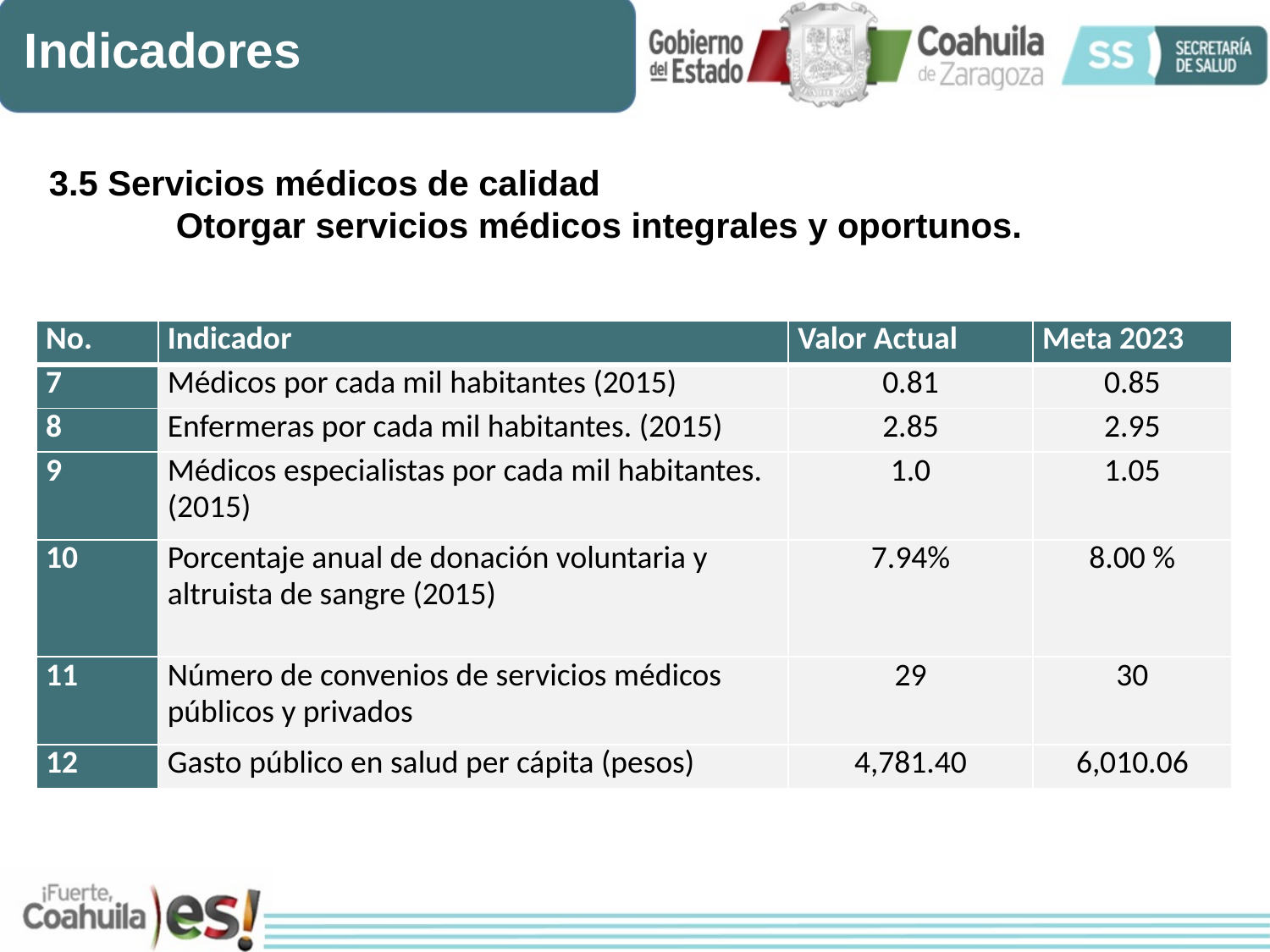

Indicadores
3.5 Servicios médicos de calidad
	Otorgar servicios médicos integrales y oportunos.
| No. | Indicador | Valor Actual | Meta 2023 |
| --- | --- | --- | --- |
| 7 | Médicos por cada mil habitantes (2015) | 0.81 | 0.85 |
| 8 | Enfermeras por cada mil habitantes. (2015) | 2.85 | 2.95 |
| 9 | Médicos especialistas por cada mil habitantes. (2015) | 1.0 | 1.05 |
| 10 | Porcentaje anual de donación voluntaria y altruista de sangre (2015) | 7.94% | 8.00 % |
| 11 | Número de convenios de servicios médicos públicos y privados | 29 | 30 |
| 12 | Gasto público en salud per cápita (pesos) | 4,781.40 | 6,010.06 |